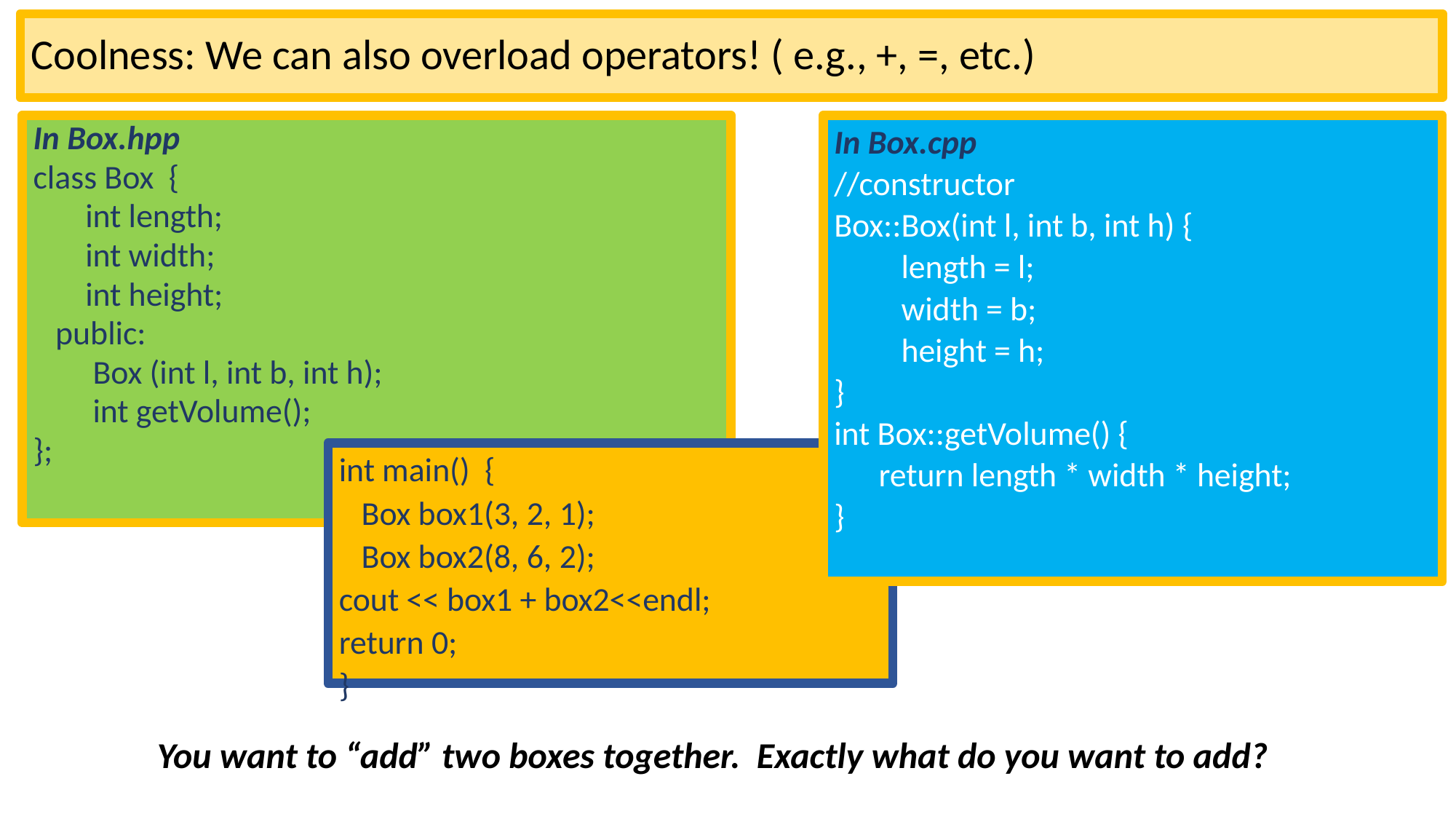

# Coolness: We can also overload operators! ( e.g., +, =, etc.)
In Box.hpp
class Box  {
       int length;
       int width;
       int height;
   public:
        Box (int l, int b, int h);
        int getVolume();
};

In Box.cpp
//constructor
Box::Box(int l, int b, int h) {
         length = l;
         width = b;
         height = h;
}
int Box::getVolume() {
      return length * width * height;
}

int main()  {
   Box box1(3, 2, 1);
   Box box2(8, 6, 2);
cout << box1 + box2<<endl;
return 0;
}

You want to “add” two boxes together.  Exactly what do you want to add?